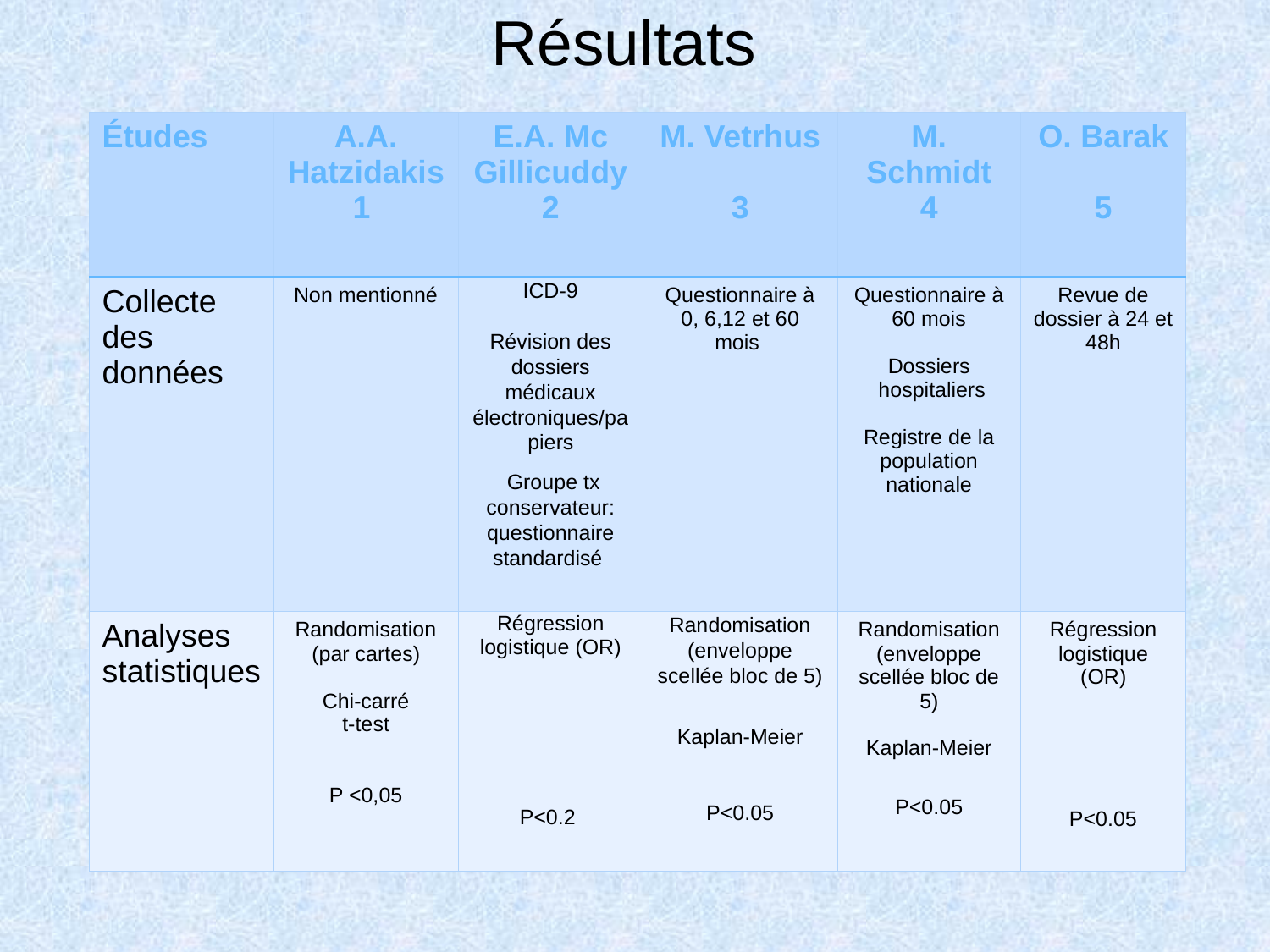

# Résultats
| Études | A.A. Hatzidakis 1 | E.A. Mc Gillicuddy 2 | M. Vetrhus 3 | M. Schmidt 4 | O. Barak 5 |
| --- | --- | --- | --- | --- | --- |
| Collecte des données | Non mentionné | ICD-9 Révision des dossiers médicaux électroniques/papiers Groupe tx conservateur: questionnaire standardisé | Questionnaire à 0, 6,12 et 60 mois | Questionnaire à 60 mois Dossiers hospitaliers Registre de la population nationale | Revue de dossier à 24 et 48h |
| Analyses statistiques | Randomisation (par cartes) Chi-carré t-test P <0,05 | Régression logistique (OR) P<0.2 | Randomisation (enveloppe scellée bloc de 5) Kaplan-Meier P<0.05 | Randomisation (enveloppe scellée bloc de 5) Kaplan-Meier P<0.05 | Régression logistique (OR) P<0.05 |